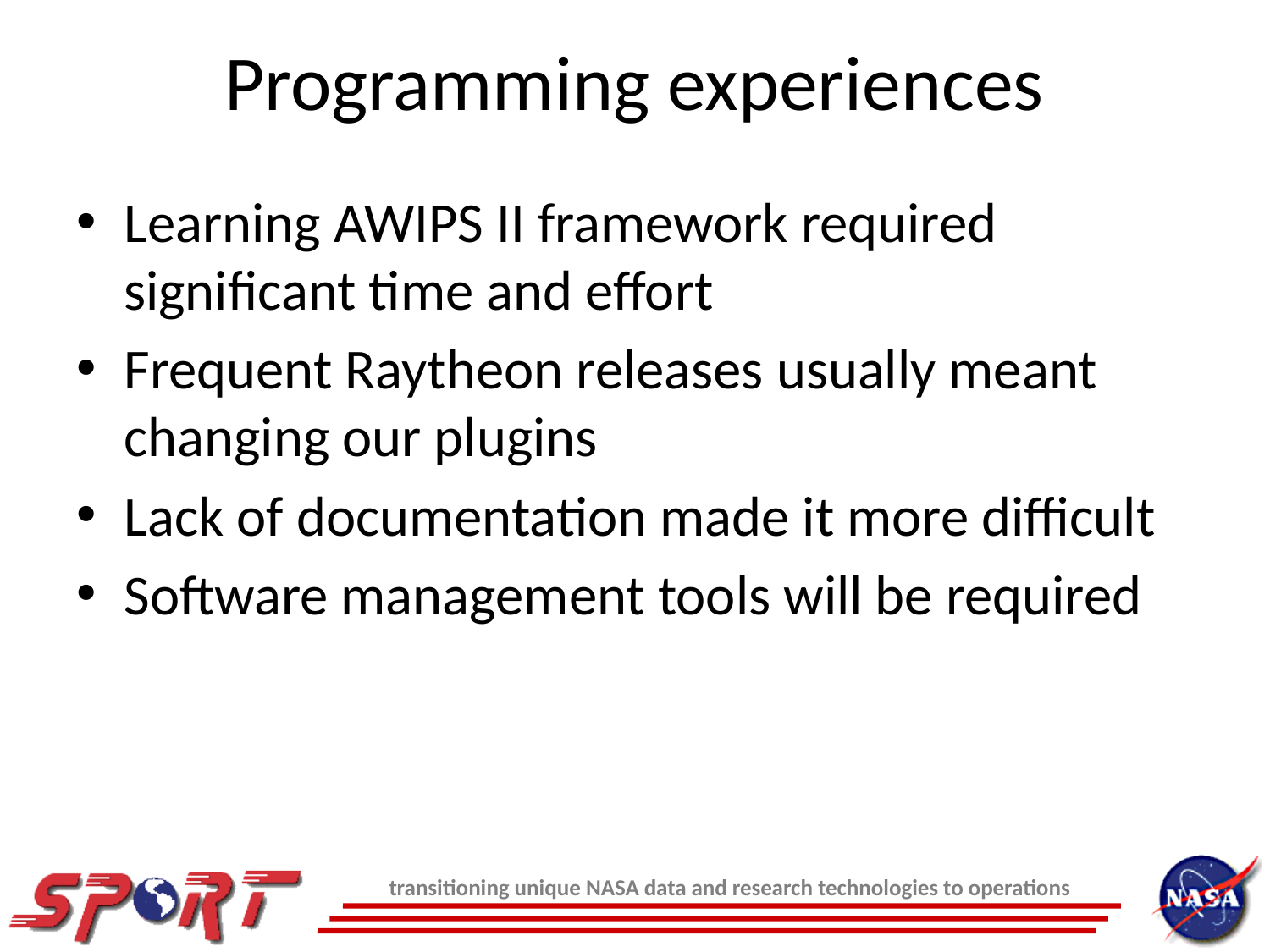

# Programming experiences
Learning AWIPS II framework required significant time and effort
Frequent Raytheon releases usually meant changing our plugins
Lack of documentation made it more difficult
Software management tools will be required